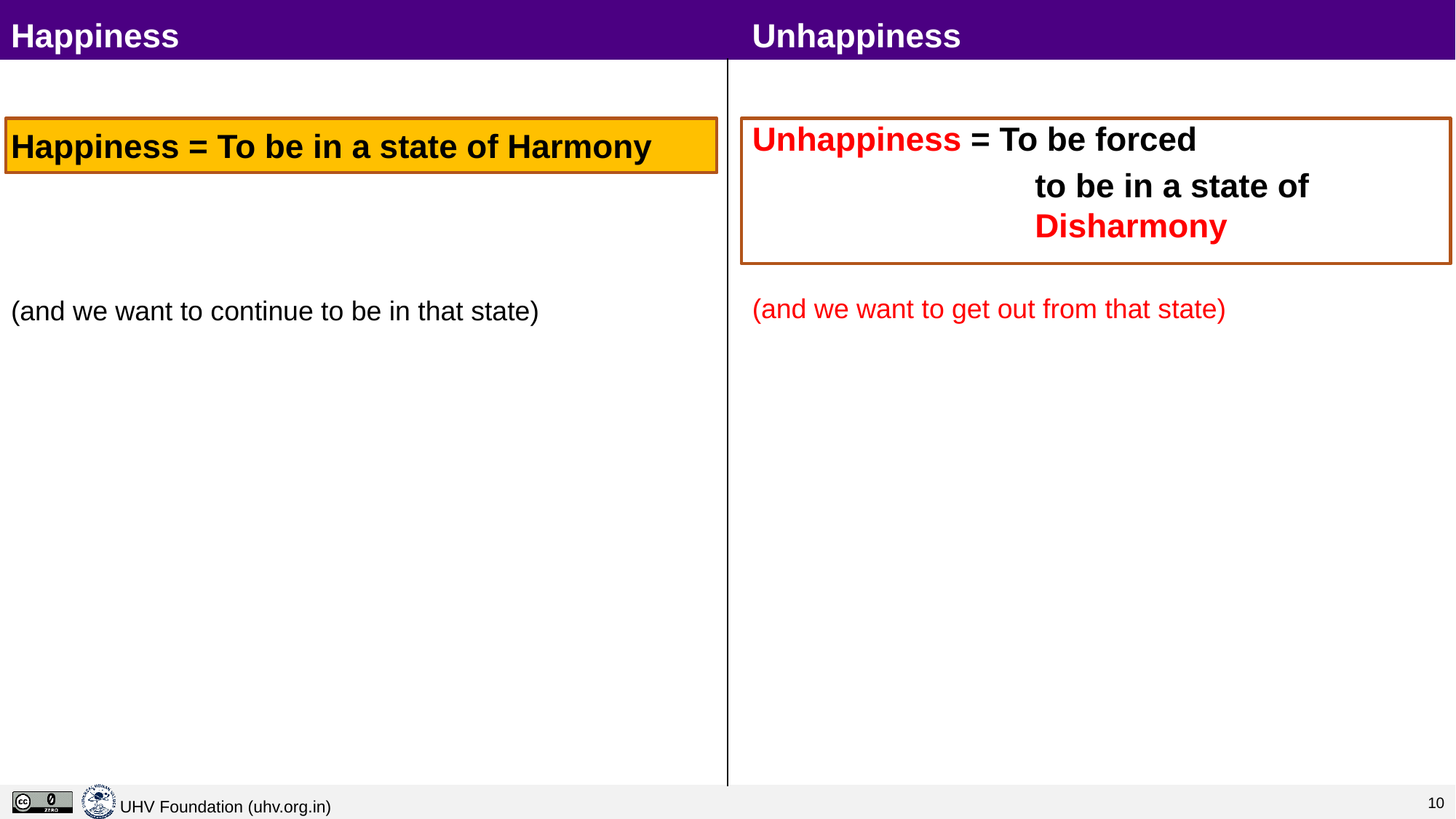

Unhappiness
# Happiness

Happiness = To be in a state of Harmony

(and we want to continue to be in that state)

Unhappiness = To be forced
			    to be in a state of 				    Disharmony

(and we want to get out from that state)o